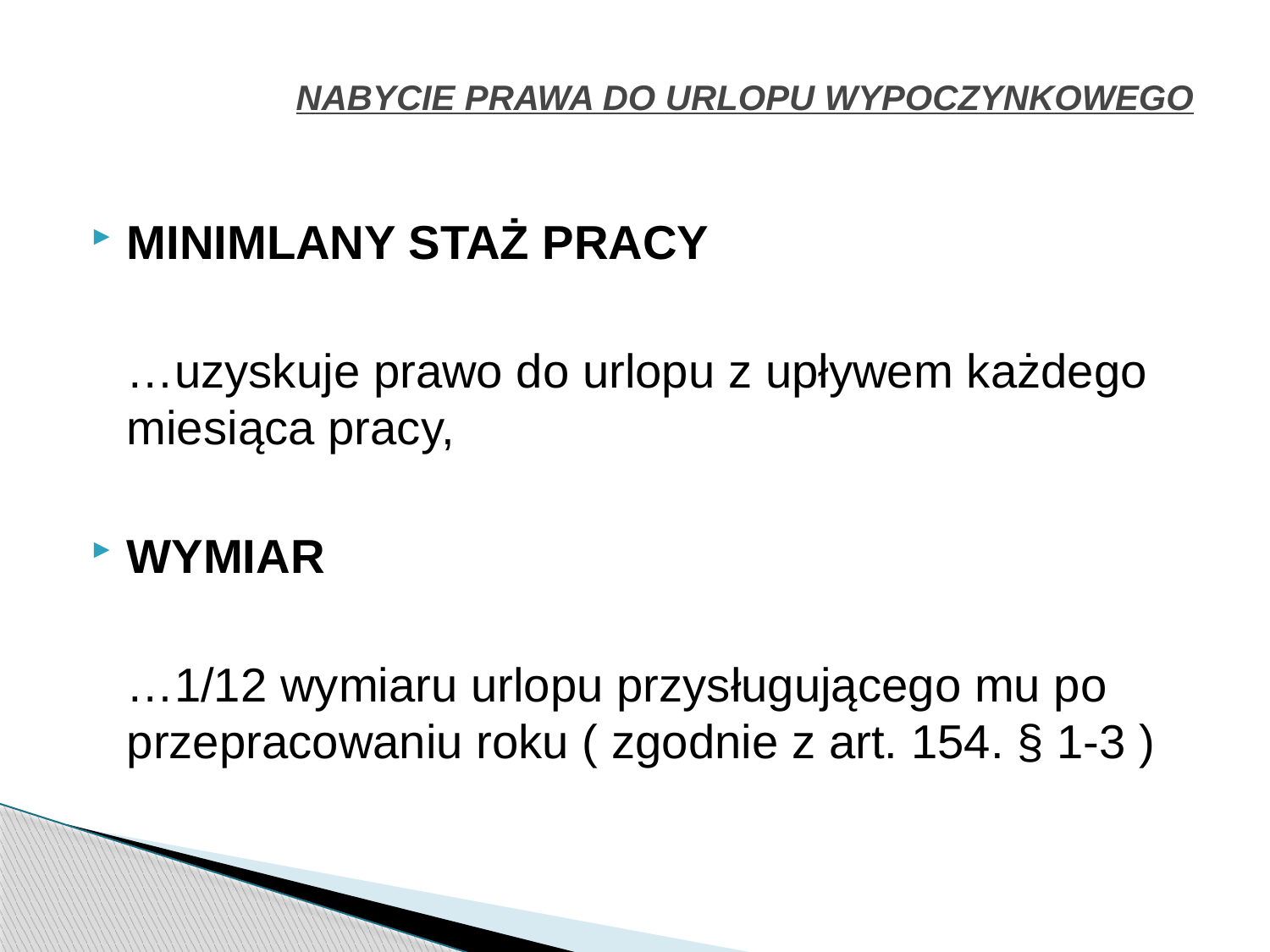

# NABYCIE PRAWA DO URLOPU WYPOCZYNKOWEGO
MINIMLANY STAŻ PRACY

	…uzyskuje prawo do urlopu z upływem każdego miesiąca pracy,

WYMIAR

	…1/12 wymiaru urlopu przysługującego mu po przepracowaniu roku ( zgodnie z art. 154. § 1-3 )